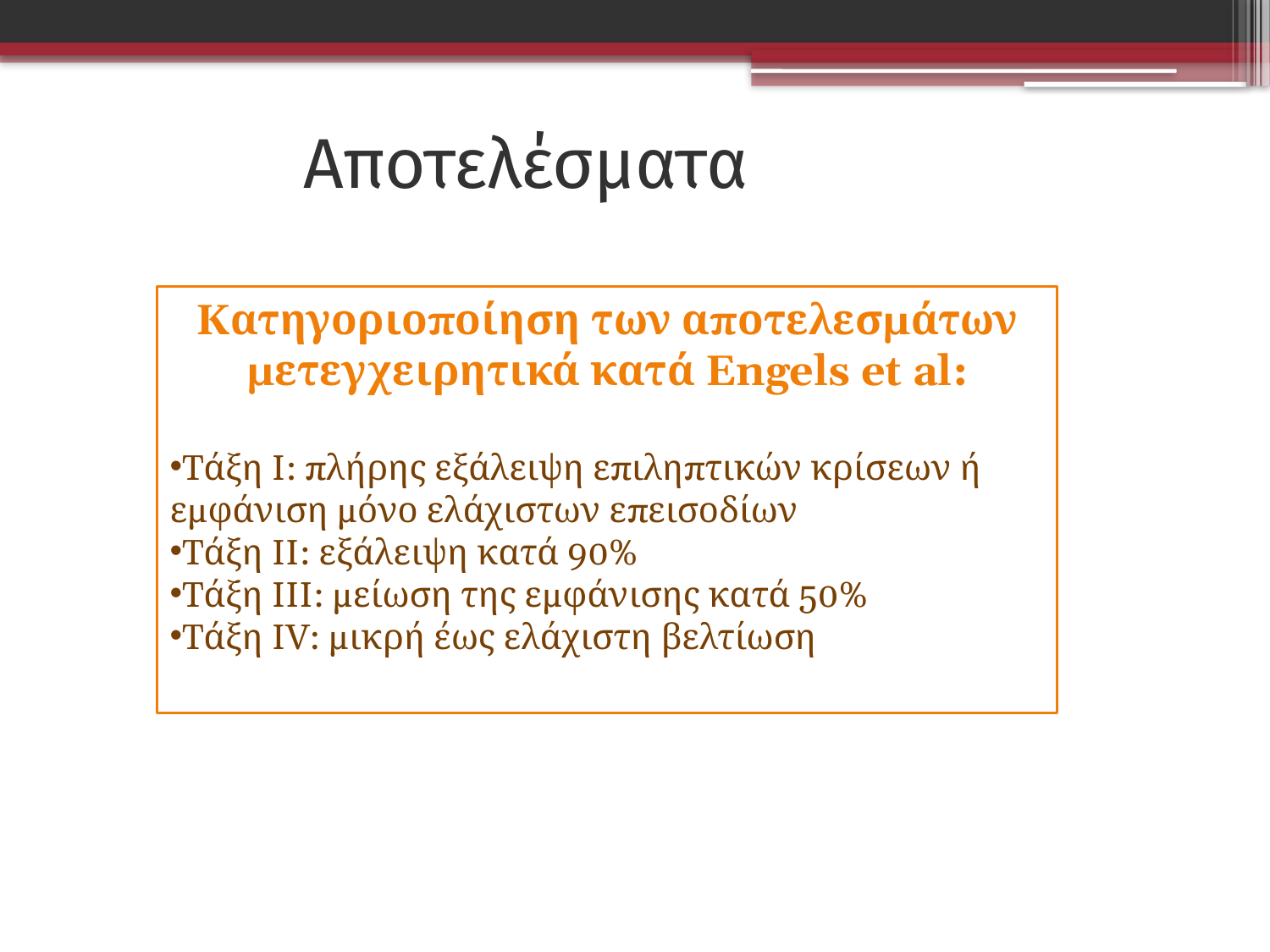

# Αποτελέσματα
Κατηγοριοποίηση των αποτελεσμάτων μετεγχειρητικά κατά Engels et al:

Τάξη Ι: πλήρης εξάλειψη επιληπτικών κρίσεων ή εμφάνιση μόνο ελάχιστων επεισοδίων
Τάξη ΙΙ: εξάλειψη κατά 90%
Τάξη ΙΙΙ: μείωση της εμφάνισης κατά 50%
Τάξη ΙV: μικρή έως ελάχιστη βελτίωση